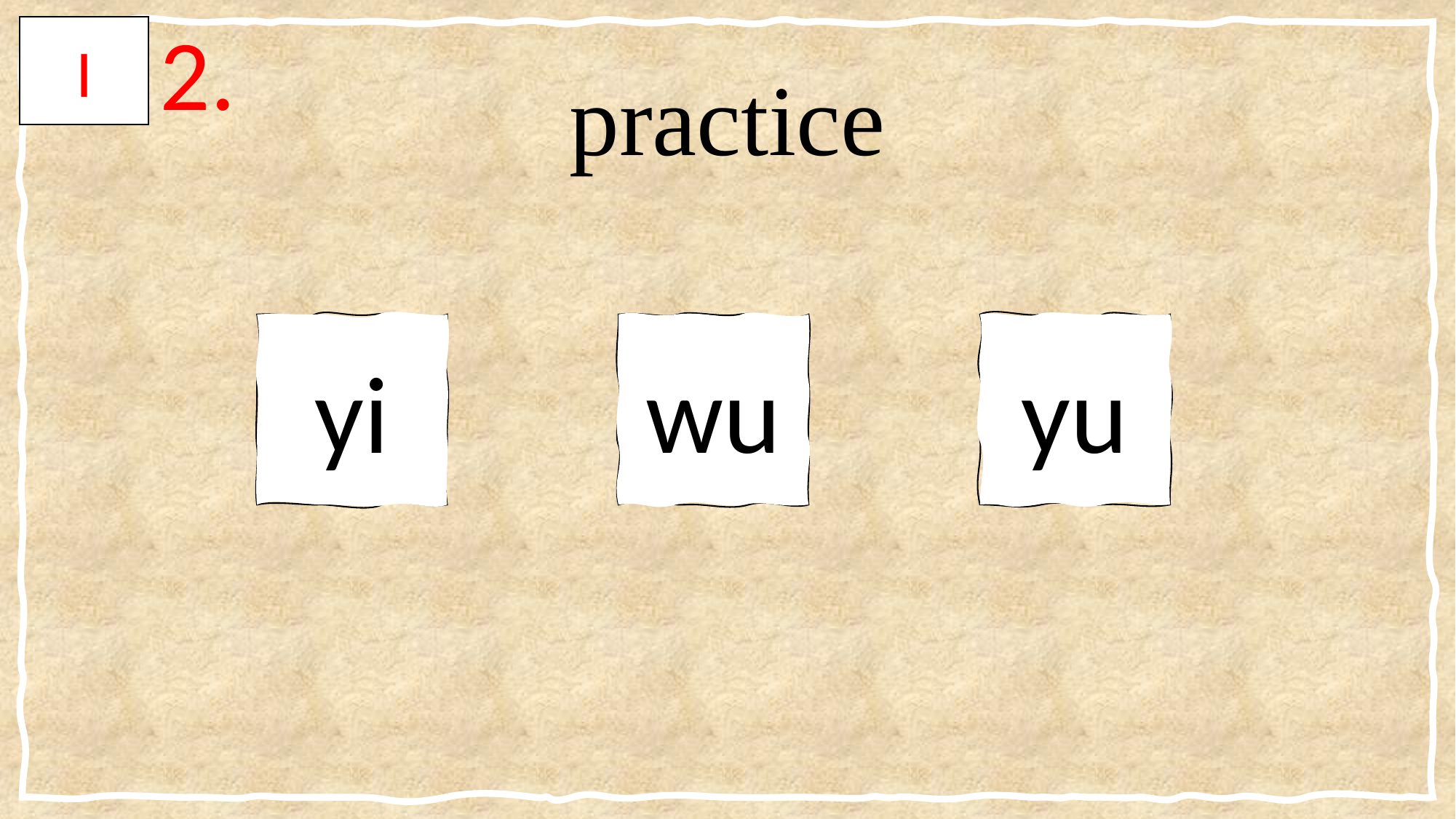

2.
I
# practice
yi
wu
yu